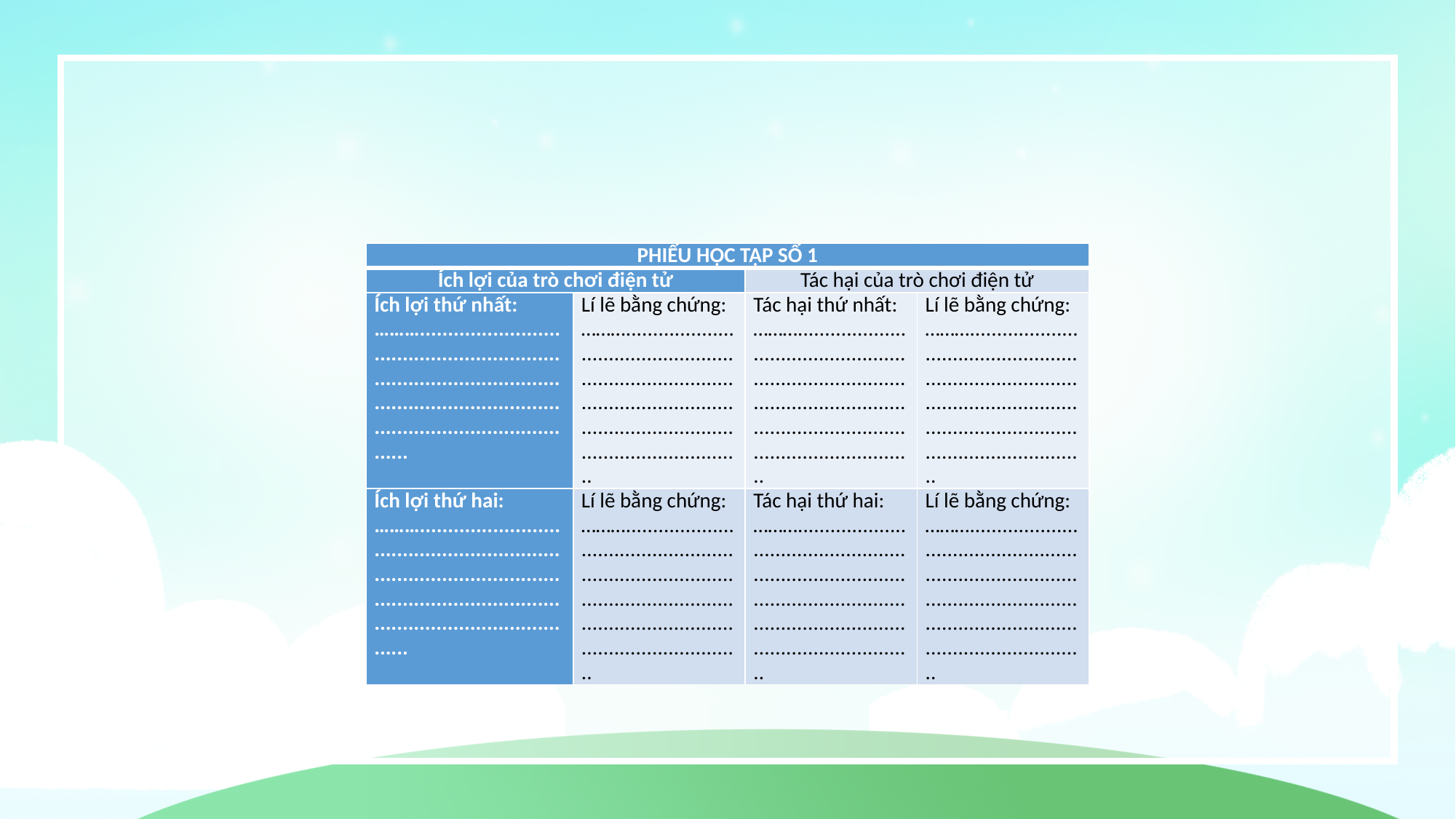

| PHIẾU HỌC TẬP SỐ 1 |  |  |  |
| --- | --- | --- | --- |
| Ích lợi của trò chơi điện tử |  | Tác hại của trò chơi điện tử |  |
| Ích lợi thứ nhất: ………................................................................................................................................................................... | Lí lẽ bằng chứng: ……….................................................................................................................................................................. | Tác hại thứ nhất: ……….................................................................................................................................................................. | Lí lẽ bằng chứng: ……….................................................................................................................................................................. |
| Ích lợi thứ hai: ………................................................................................................................................................................... | Lí lẽ bằng chứng: ……….................................................................................................................................................................. | Tác hại thứ hai: ……….................................................................................................................................................................. | Lí lẽ bằng chứng: ……….................................................................................................................................................................. |